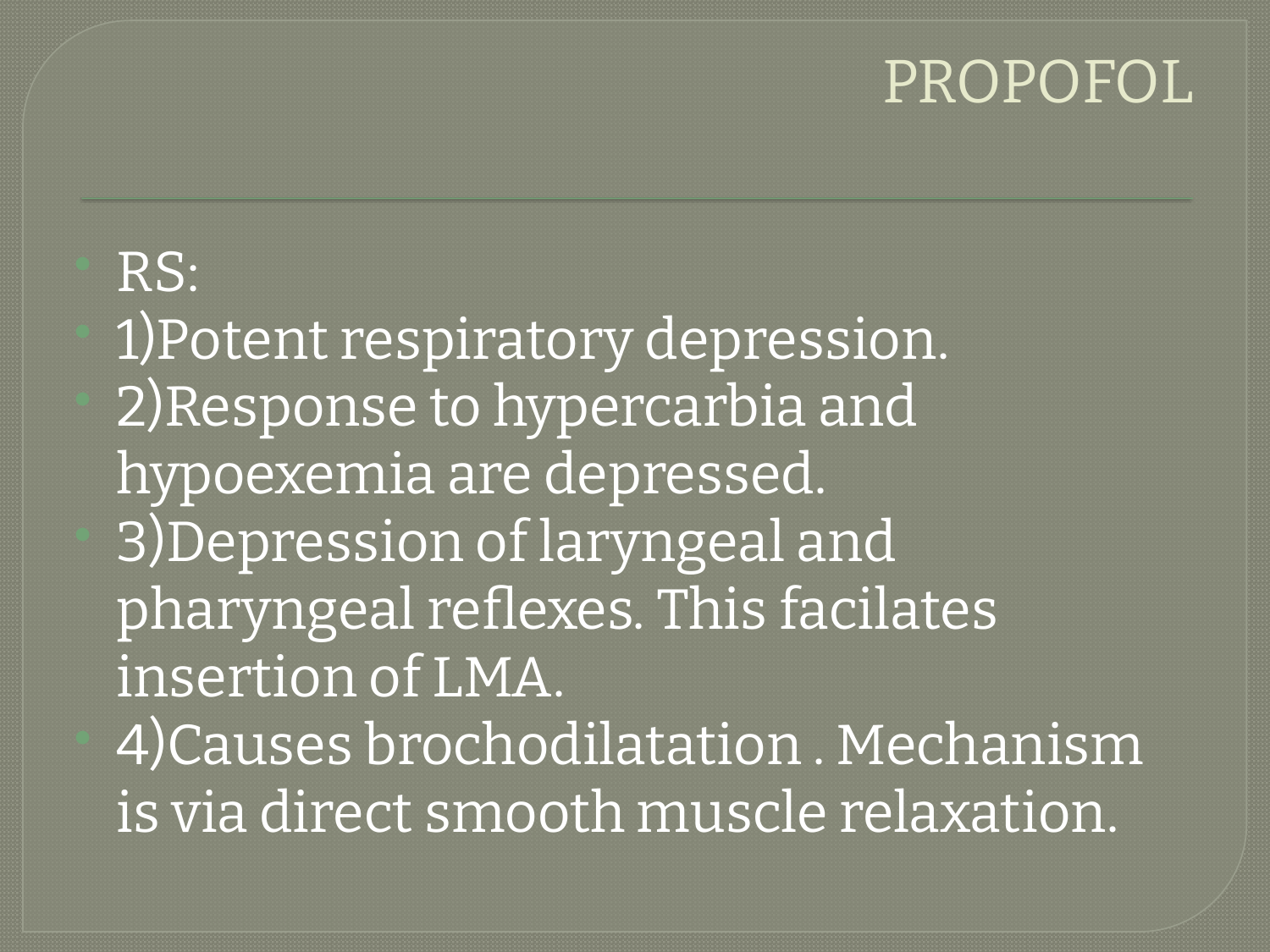

# PROPOFOL
RS:
1)Potent respiratory depression.
2)Response to hypercarbia and hypoexemia are depressed.
3)Depression of laryngeal and pharyngeal reflexes. This facilates insertion of LMA.
4)Causes brochodilatation . Mechanism is via direct smooth muscle relaxation.